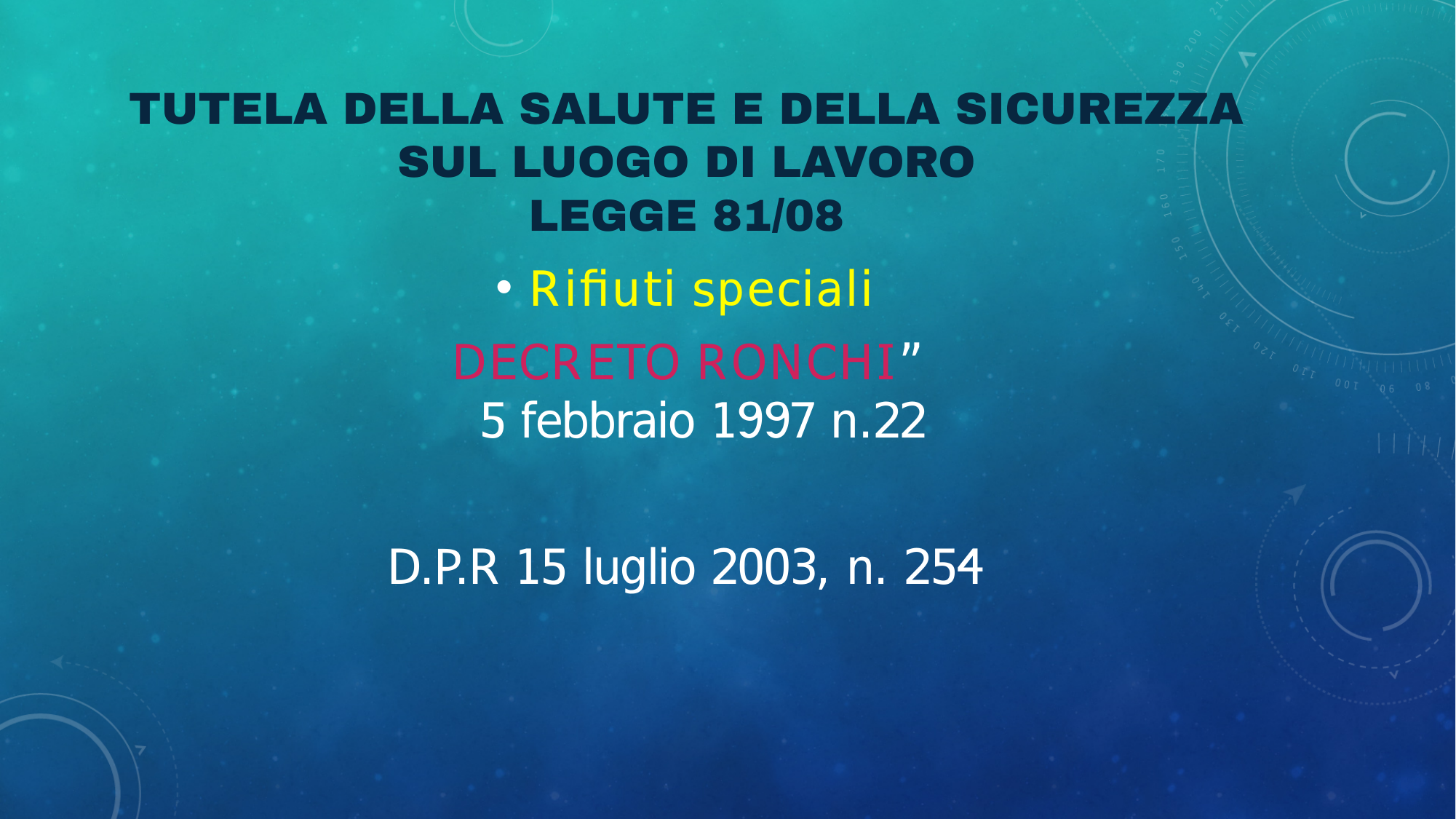

# Tutela della salute e della sicurezza sul luogo di lavoro legge 81/08
Rifiuti speciali
DECRETO RONCHI”
5 febbraio 1997 n.22

D.P.R 15 luglio 2003, n. 254